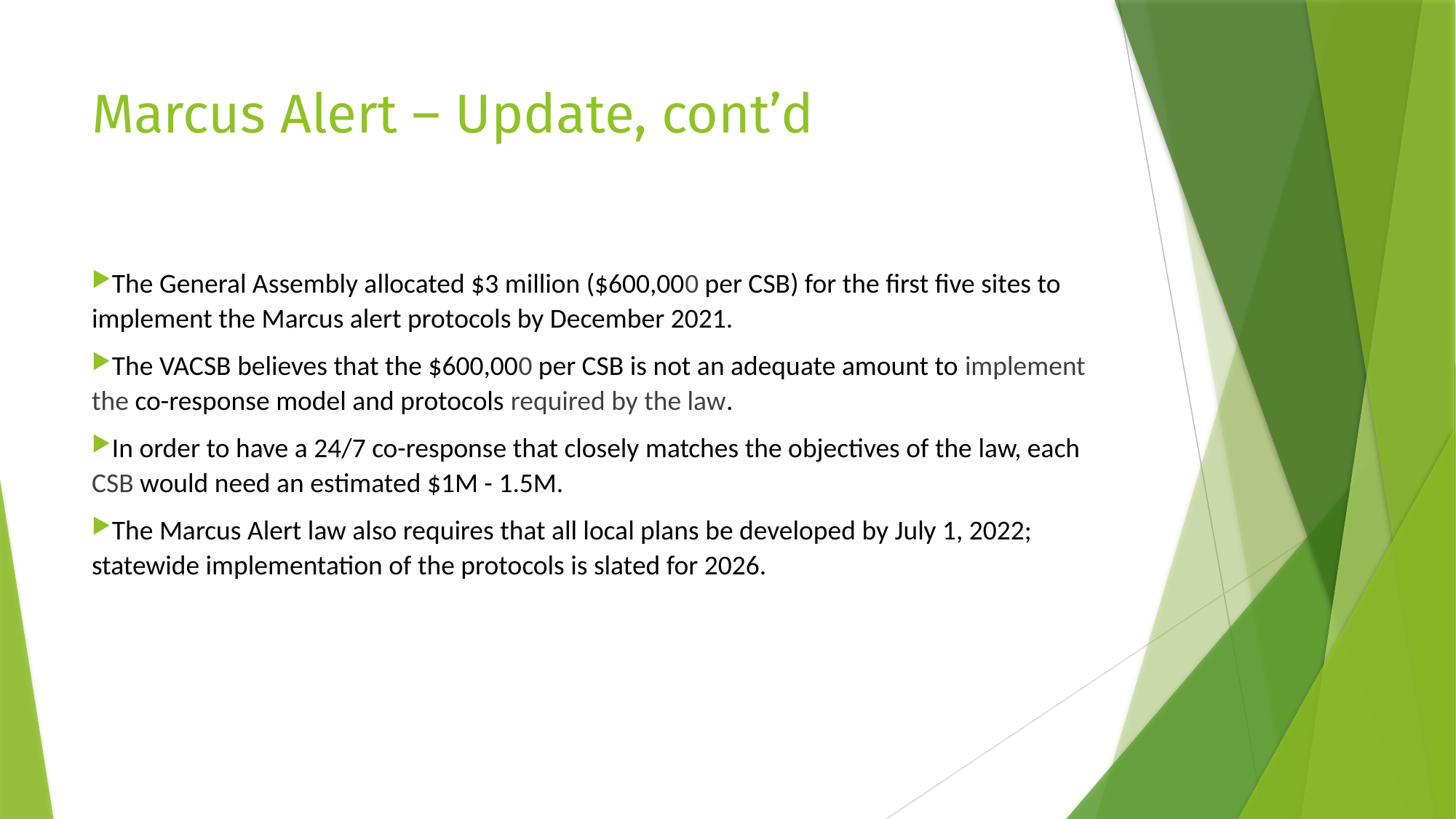

# Marcus Alert – Update, cont’d
The General Assembly allocated $3 million ($600,000 per CSB) for the first five sites to implement the Marcus alert protocols by December 2021.
The VACSB believes that the $600,000 per CSB is not an adequate amount to implement the co-response model and protocols required by the law.
In order to have a 24/7 co-response that closely matches the objectives of the law, each CSB would need an estimated $1M - 1.5M.
The Marcus Alert law also requires that all local plans be developed by July 1, 2022; statewide implementation of the protocols is slated for 2026.